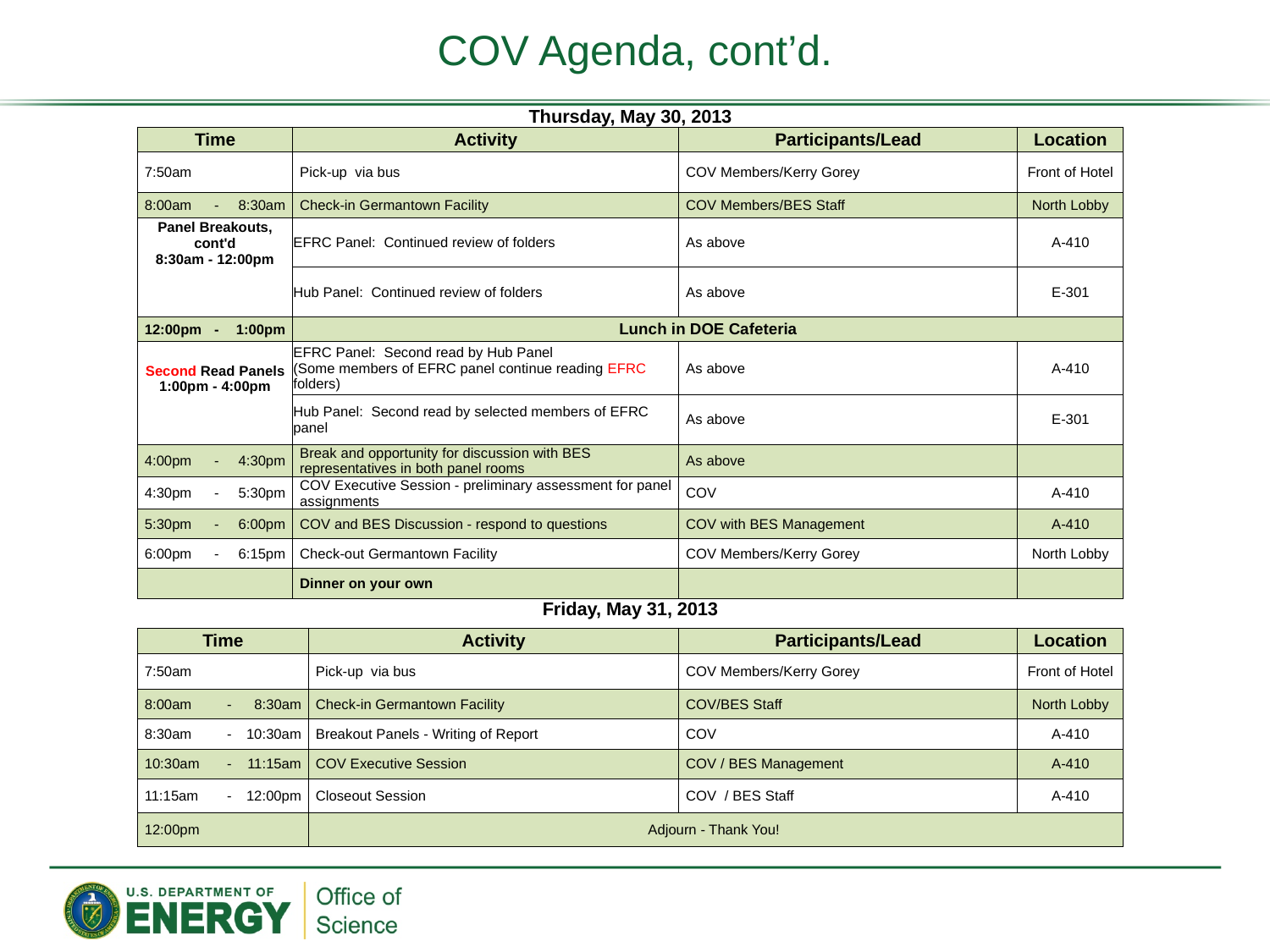

# COV Agenda, cont’d.
| Thursday, May 30, 2013 |  |  |  |  |  |  |  |  |
| --- | --- | --- | --- | --- | --- | --- | --- | --- |
| Time |  |  |  |  | Activity |  | Participants/Lead | Location |
| 7:50am |  |  |  |  | Pick-up via bus |  | COV Members/Kerry Gorey | Front of Hotel |
| 8:00am | - | 8:30am |  |  | Check-in Germantown Facility |  | COV Members/BES Staff | North Lobby |
| Panel Breakouts, cont'd 8:30am - 12:00pm |  |  |  |  | EFRC Panel: Continued review of folders |  | As above | A-410 |
|  |  |  |  |  | Hub Panel: Continued review of folders |  | As above | E-301 |
| 12:00pm | - | 1:00pm |  |  | Lunch in DOE Cafeteria |  |  |  |
| Second Read Panels 1:00pm - 4:00pm |  |  |  |  | EFRC Panel: Second read by Hub Panel (Some members of EFRC panel continue reading EFRC folders) |  | As above | A-410 |
|  |  |  |  |  | Hub Panel: Second read by selected members of EFRC panel |  | As above | E-301 |
| 4:00pm | - |  | 4:30pm |  | Break and opportunity for discussion with BES representatives in both panel rooms |  | As above |  |
| 4:30pm | - |  | 5:30pm |  | COV Executive Session - preliminary assessment for panel assignments |  | COV | A-410 |
| 5:30pm | - |  | 6:00pm |  | COV and BES Discussion - respond to questions |  | COV with BES Management | A-410 |
| 6:00pm | - |  | 6:15pm |  | Check-out Germantown Facility |  | COV Members/Kerry Gorey | North Lobby |
|  |  |  |  |  | Dinner on your own |  |  |  |
| Friday, May 31, 2013 |  |  |  |  |  |  |  |  |
| Time |  |  |  |  |  | Activity | Participants/Lead | Location |
| 7:50am |  |  |  |  |  | Pick-up via bus | COV Members/Kerry Gorey | Front of Hotel |
| 8:00am |  | - |  | 8:30am |  | Check-in Germantown Facility | COV/BES Staff | North Lobby |
| 8:30am |  | - |  | 10:30am |  | Breakout Panels - Writing of Report | COV | A-410 |
| 10:30am |  | - |  | 11:15am |  | COV Executive Session | COV / BES Management | A-410 |
| 11:15am |  | - |  | 12:00pm |  | Closeout Session | COV / BES Staff | A-410 |
| 12:00pm |  |  |  |  |  | Adjourn - Thank You! |  |  |